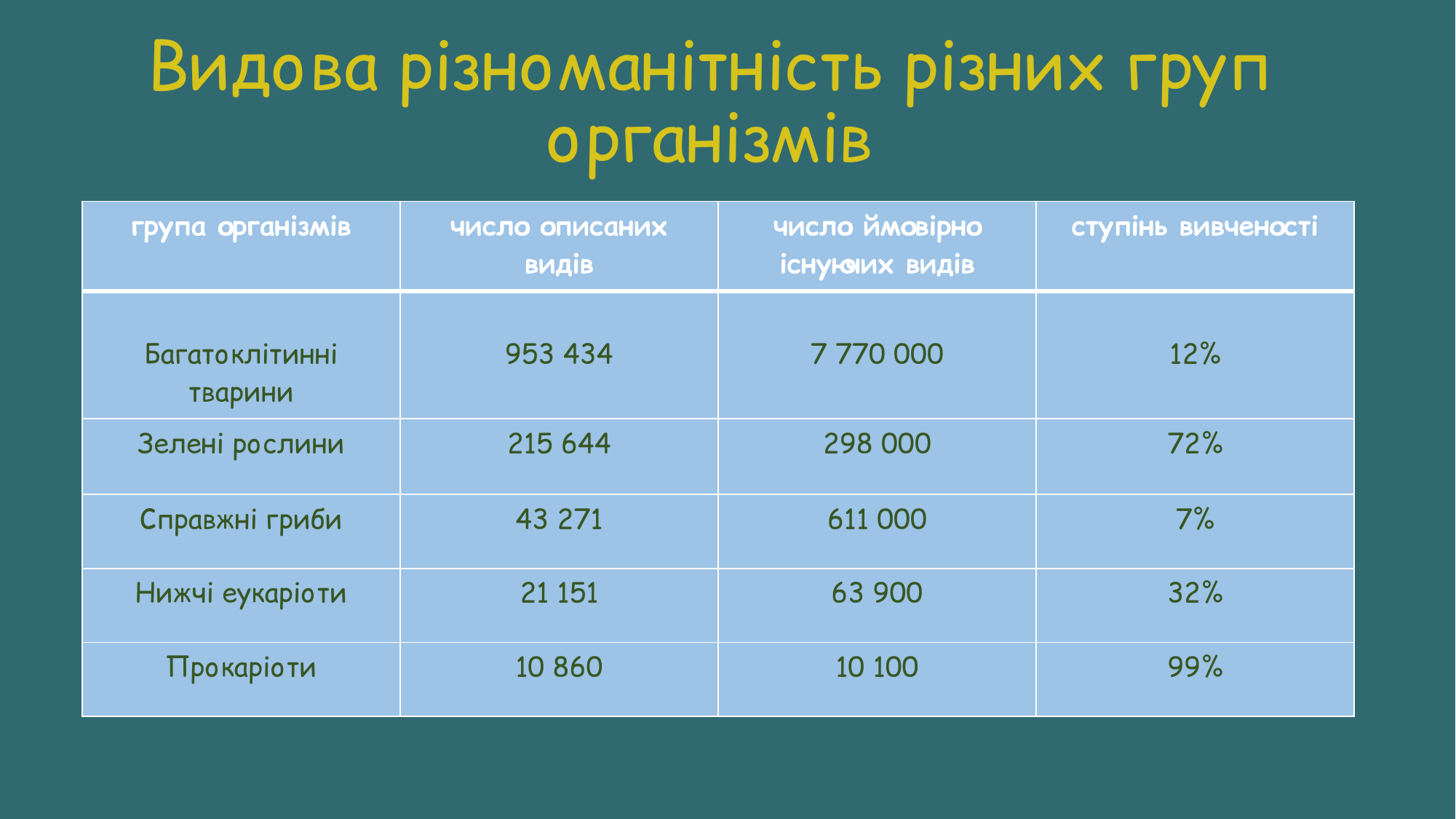

# Видова різноманітність різних груп організмів
| група організмів | число описаних видів | число ймовірно існуючих видів | ступінь вивченості |
| --- | --- | --- | --- |
| Багатоклітинні тварини | 953 434 | 7 770 000 | 12% |
| Зелені рослини | 215 644 | 298 000 | 72% |
| Справжні гриби | 43 271 | 611 000 | 7% |
| Нижчі еукаріоти | 21 151 | 63 900 | 32% |
| Прокаріоти | 10 860 | 10 100 | 99% |